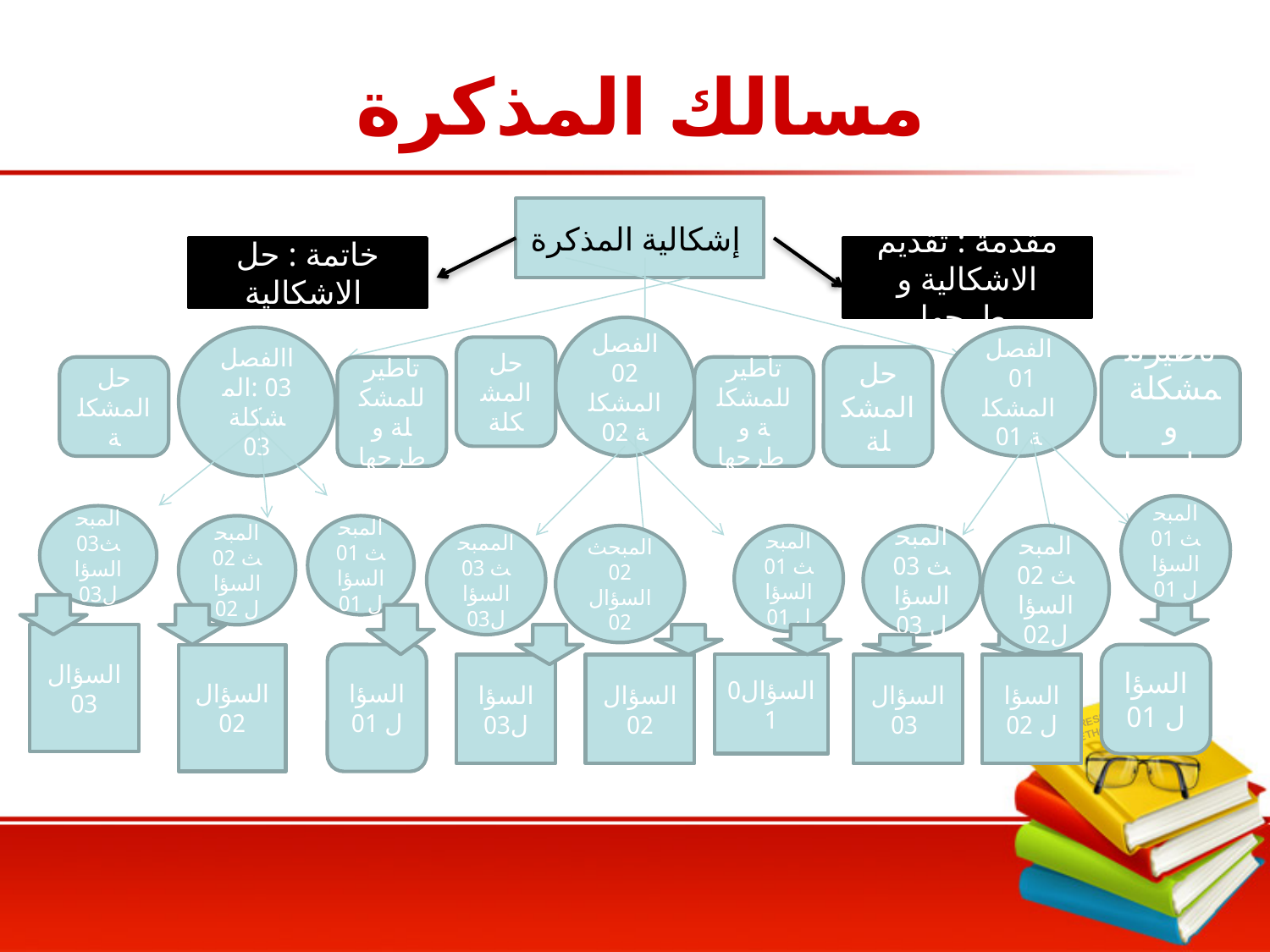

# مسالك المذكرة
إشكالية المذكرة
خاتمة : حل الاشكالية
مقدمة : تقديم الاشكالية و طرحها
الفصل 02 المشكلة 02
االفصل 03 :المشكلة 03
الفصل 01  المشكلة 01
حل المشكلة
حل المشكلة
حل المشكلة
تاطير للمشكلة و طرحها
تأطير للمشكلة و طرحها
تاطيرللمشكلة  و طرحها
المبحث 01 السؤال 01
المبحث03 السؤال03
المبحث 02 السؤال 02
المبحث 01 السؤال 01
الممبحث 03 السؤال03
المبحث 02 السؤال02
المبحث 01 السؤال 01
المبحث 03 السؤال 03
المبحث 02 السؤال02

السؤال 03

السؤال 02
السؤال 01
السؤال 01
السؤال03
السؤال02
السؤال01
السؤال03
السؤال 02
RESEARCH
METHODOLOGY